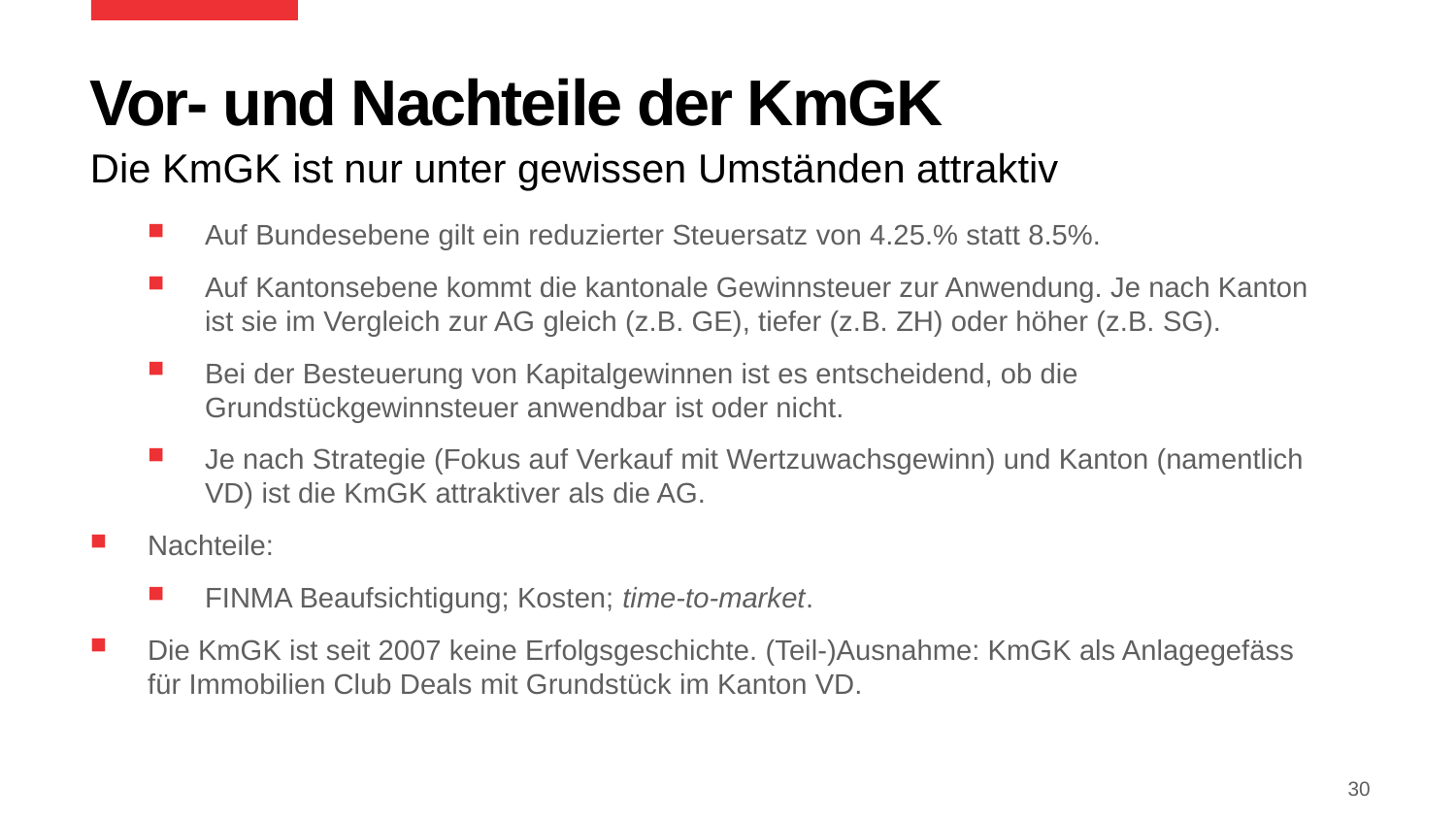

# Vor- und Nachteile der KmGK
Die KmGK ist nur unter gewissen Umständen attraktiv
Auf Bundesebene gilt ein reduzierter Steuersatz von 4.25.% statt 8.5%.
Auf Kantonsebene kommt die kantonale Gewinnsteuer zur Anwendung. Je nach Kanton ist sie im Vergleich zur AG gleich (z.B. GE), tiefer (z.B. ZH) oder höher (z.B. SG).
Bei der Besteuerung von Kapitalgewinnen ist es entscheidend, ob die Grundstückgewinnsteuer anwendbar ist oder nicht.
Je nach Strategie (Fokus auf Verkauf mit Wertzuwachsgewinn) und Kanton (namentlich VD) ist die KmGK attraktiver als die AG.
Nachteile:
FINMA Beaufsichtigung; Kosten; time-to-market.
Die KmGK ist seit 2007 keine Erfolgsgeschichte. (Teil-)Ausnahme: KmGK als Anlagegefäss für Immobilien Club Deals mit Grundstück im Kanton VD.
30